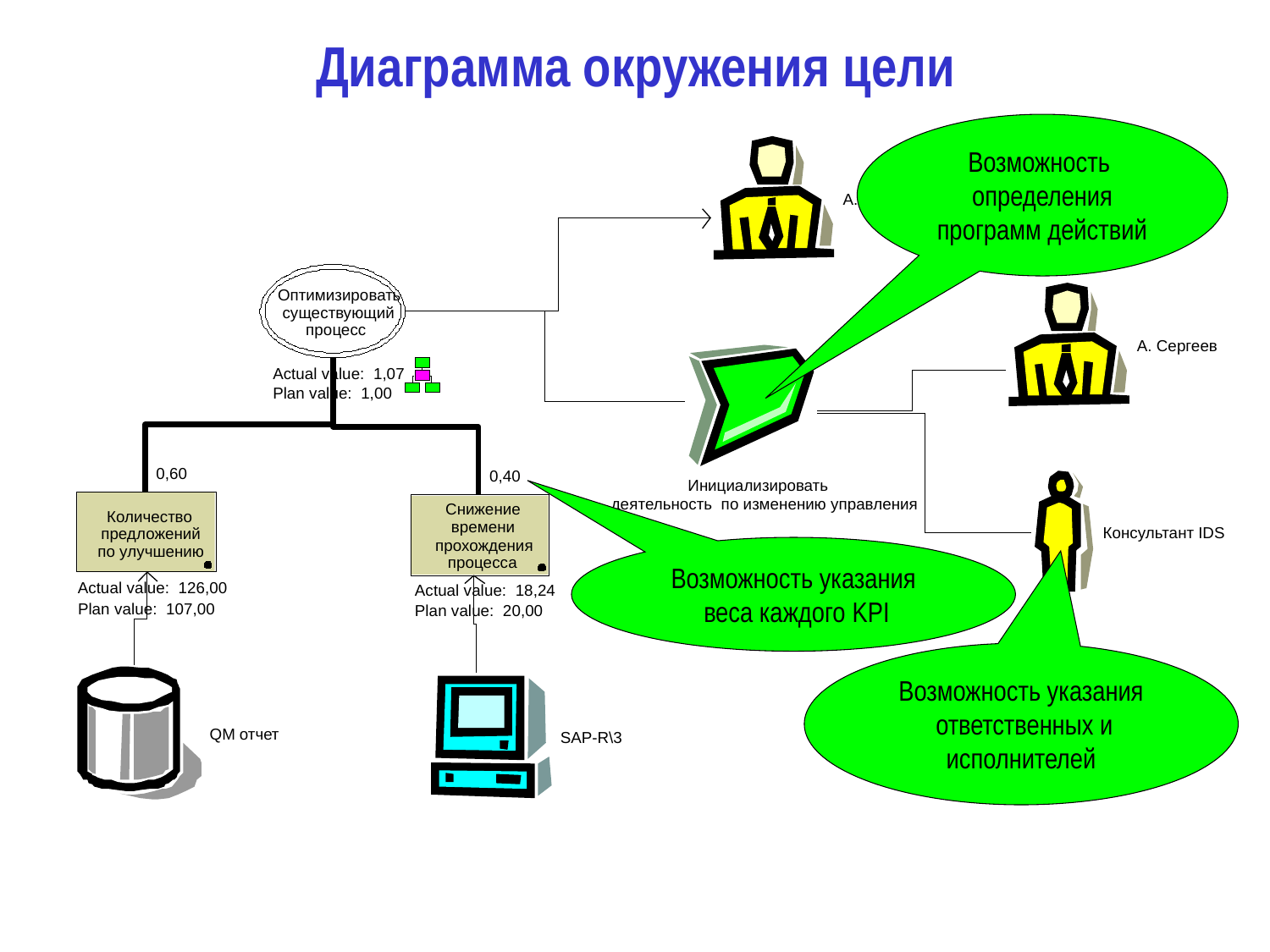

# Диаграмма окружения цели
Возможность
определения программ действий

А. Сергеев

Оптимизировать

существующий

процесс

А. Сергеев

Actual value:  1,07

Plan value:  1,00

0,60
0,40

Инициализировать

деятельность  по изменению управления

Снижение

Количество
времени
Консультант IDS
предложений
прохождения
Возможность указания
 веса каждого KPI
по улучшению
процесса

Actual value:  126,00
Actual value:  18,24
Plan value:  107,00
Plan value:  20,00
Возможность указания
 ответственных и исполнителей

QM отчет
SAP-R\3